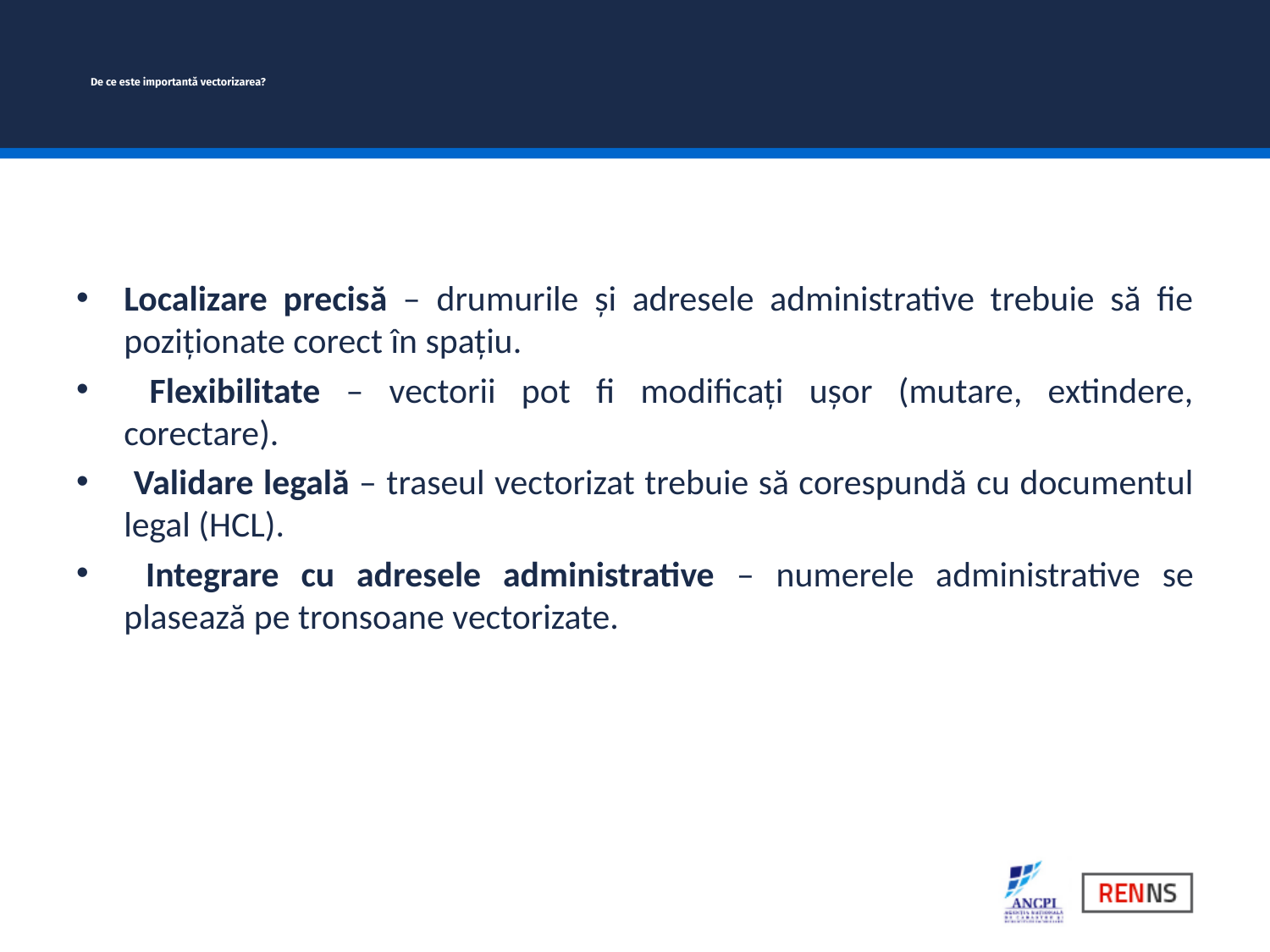

# De ce este importantă vectorizarea?
Localizare precisă – drumurile și adresele administrative trebuie să fie poziționate corect în spațiu.
 Flexibilitate – vectorii pot fi modificați ușor (mutare, extindere, corectare).
 Validare legală – traseul vectorizat trebuie să corespundă cu documentul legal (HCL).
 Integrare cu adresele administrative – numerele administrative se plasează pe tronsoane vectorizate.